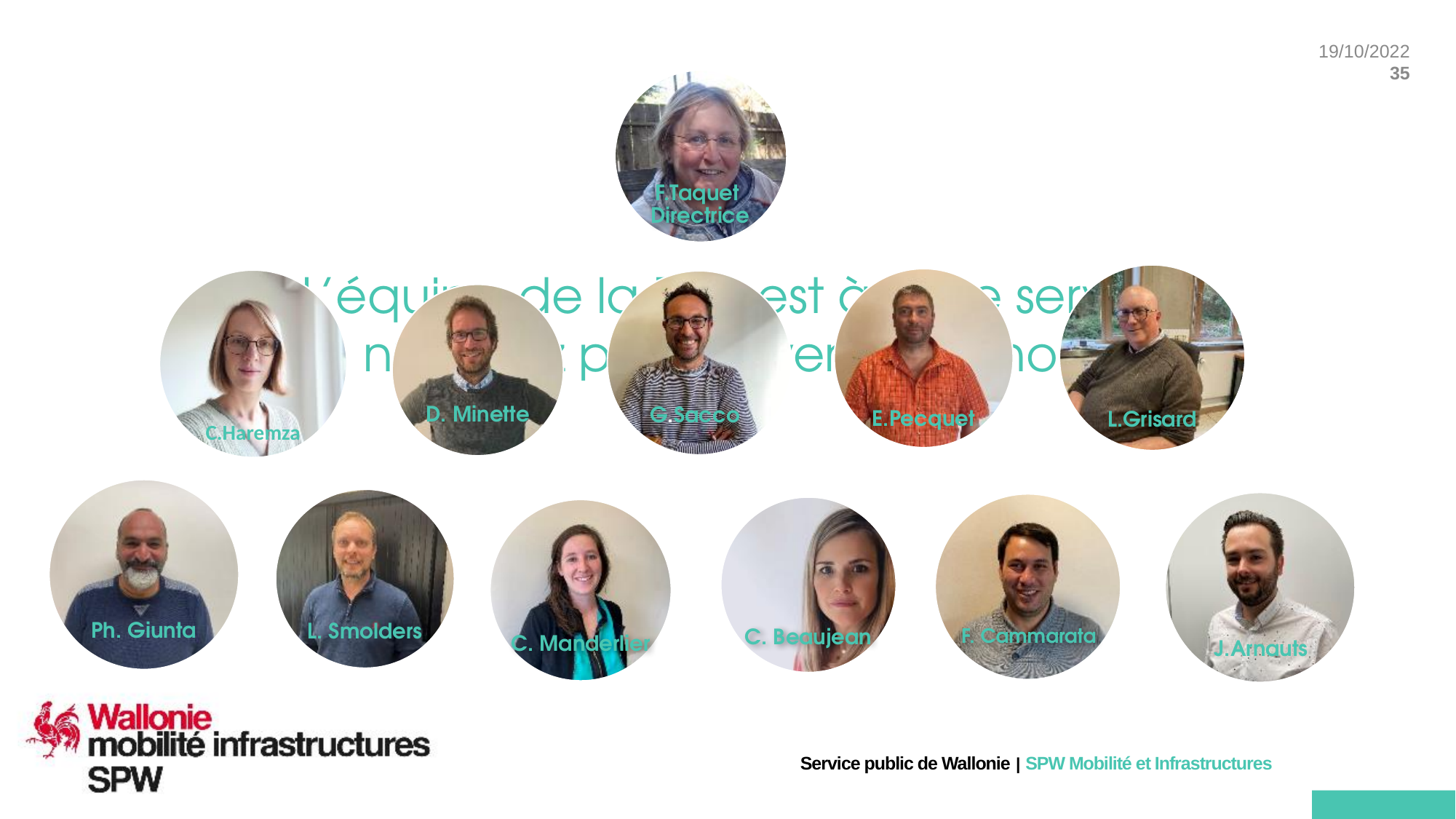

F.Taquet
Directrice
C.Haremza
L.Grisard
G.Sacco
D. Minette
E.Pecquet
L’équipe de la DEP est à votre service, n’hésitez pas à revenir vers nous !
Ph. Giunta
J.Arnauts
C. Manderlier
L. Smolders
C. Beaujean
F. Cammarata